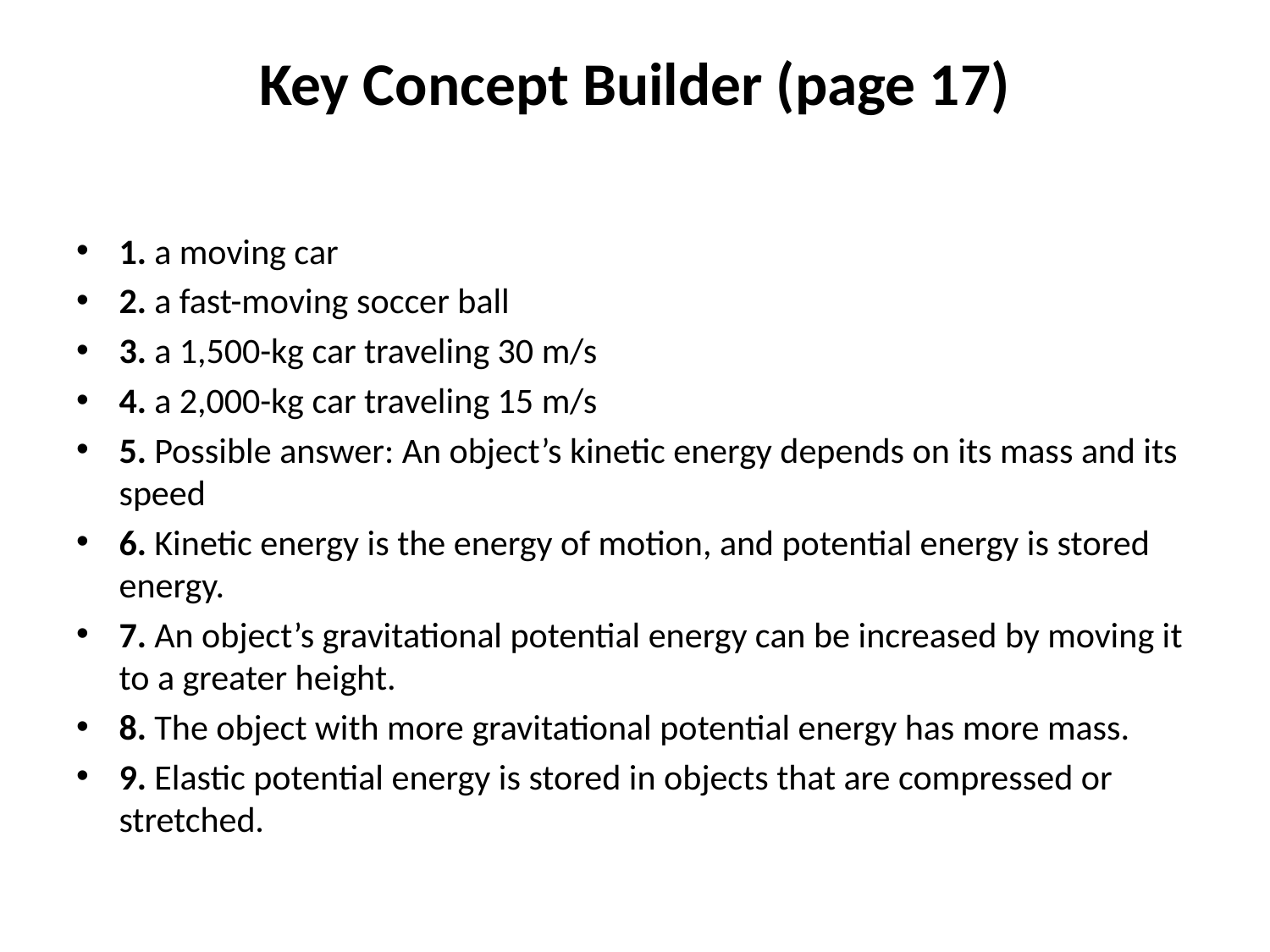

# Key Concept Builder (page 17)
1. a moving car
2. a fast-moving soccer ball
3. a 1,500-kg car traveling 30 m/s
4. a 2,000-kg car traveling 15 m/s
5. Possible answer: An object’s kinetic energy depends on its mass and its speed
6. Kinetic energy is the energy of motion, and potential energy is stored energy.
7. An object’s gravitational potential energy can be increased by moving it to a greater height.
8. The object with more gravitational potential energy has more mass.
9. Elastic potential energy is stored in objects that are compressed or stretched.